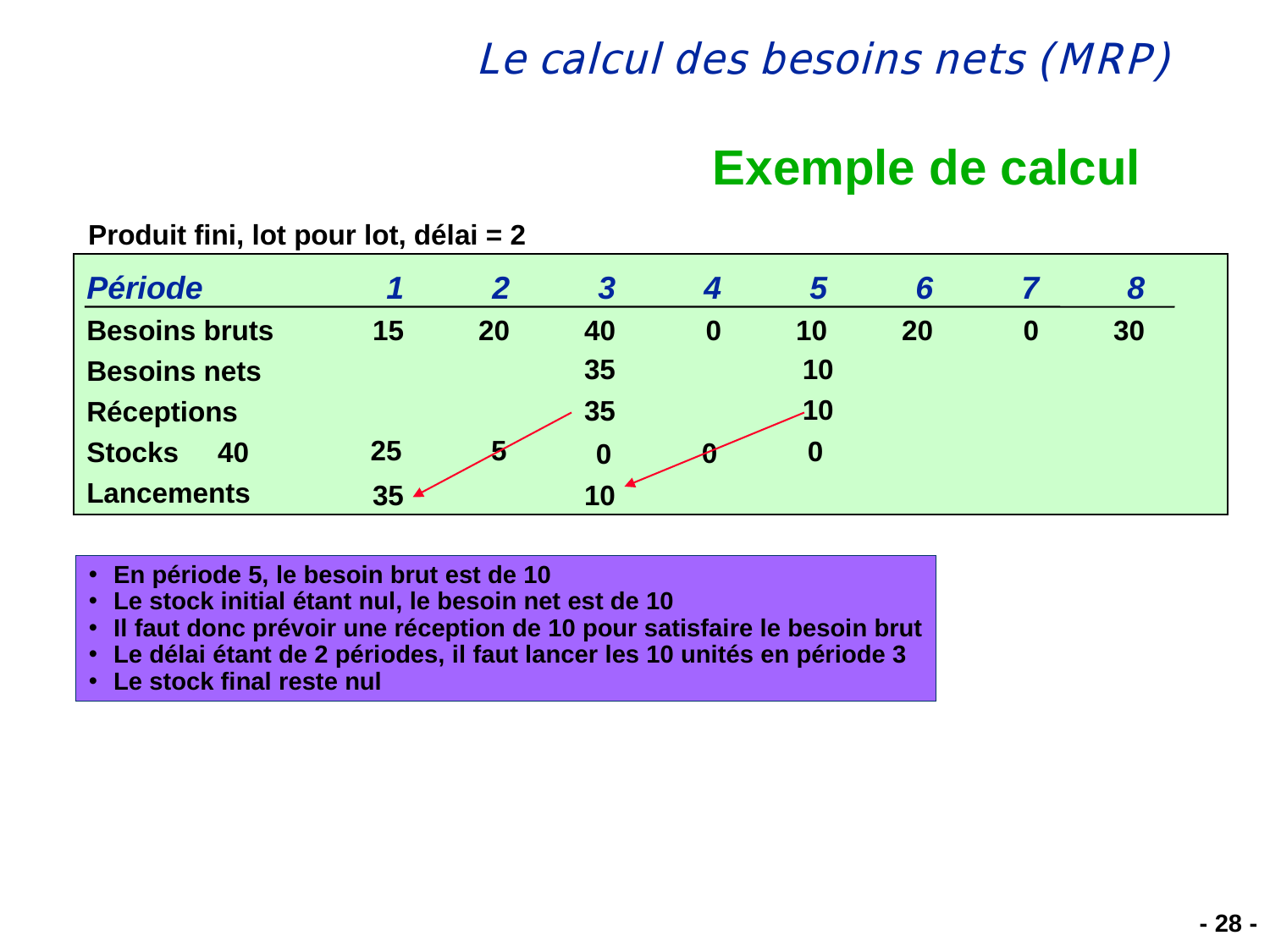

# Exemple de calcul
Produit fini, lot pour lot, délai = 2
Période	1	2	3	4	5	6	7	8
Besoins bruts	15	20	40	0	10	20	0	30
Besoins nets
Réceptions
Stocks     40
Lancements

35
10
10
35

35

10
25
5
0
0
0
En période 5, le besoin brut est de 10
Le stock initial étant nul, le besoin net est de 10
Il faut donc prévoir une réception de 10 pour satisfaire le besoin brut
Le délai étant de 2 périodes, il faut lancer les 10 unités en période 3
Le stock final reste nul